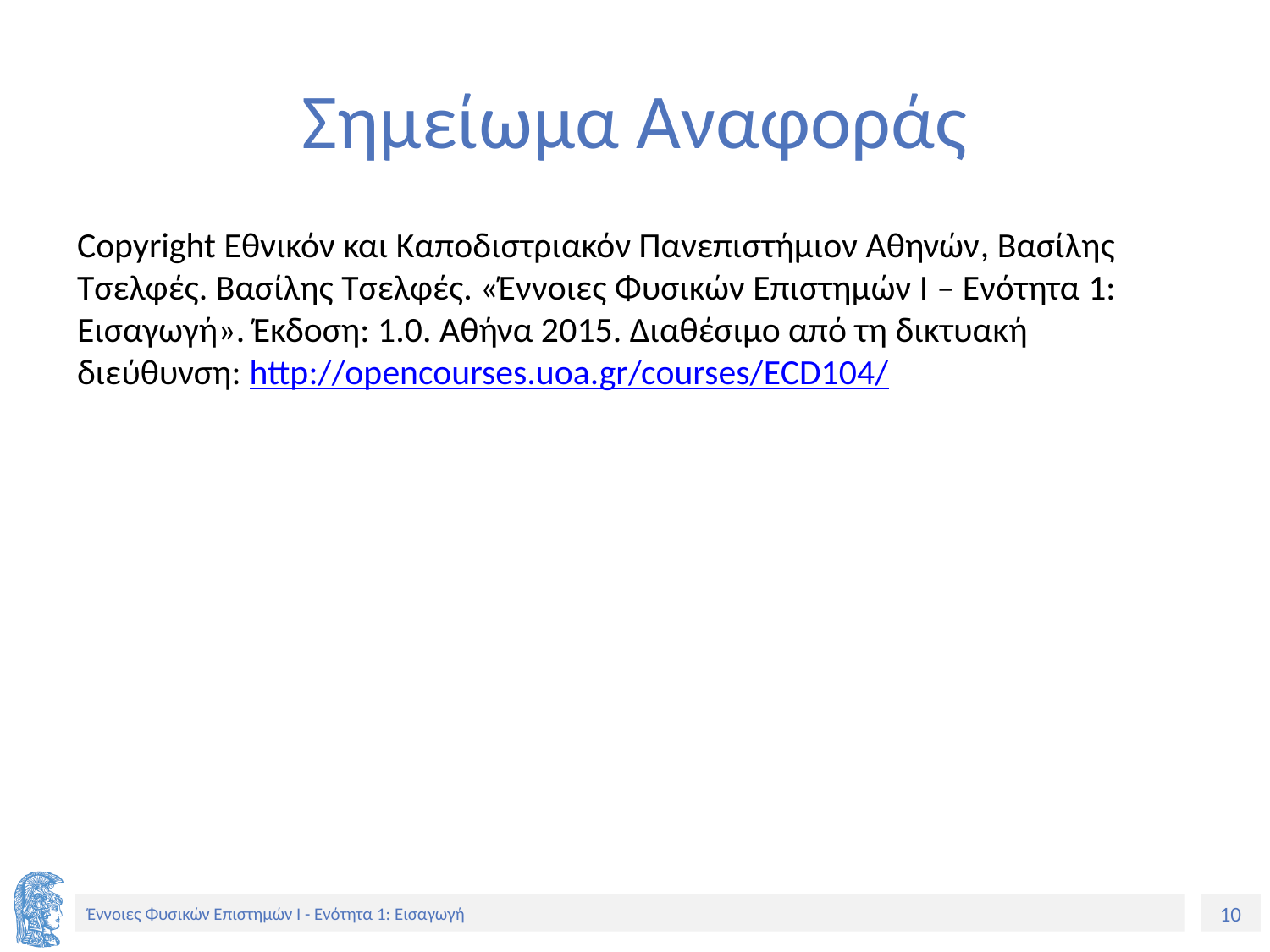

# Σημείωμα Αναφοράς
Copyright Εθνικόν και Καποδιστριακόν Πανεπιστήμιον Αθηνών, Βασίλης Τσελφές. Βασίλης Τσελφές. «Έννοιες Φυσικών Επιστημών Ι – Ενότητα 1: Εισαγωγή». Έκδοση: 1.0. Αθήνα 2015. Διαθέσιμο από τη δικτυακή διεύθυνση: http://opencourses.uoa.gr/courses/ECD104/